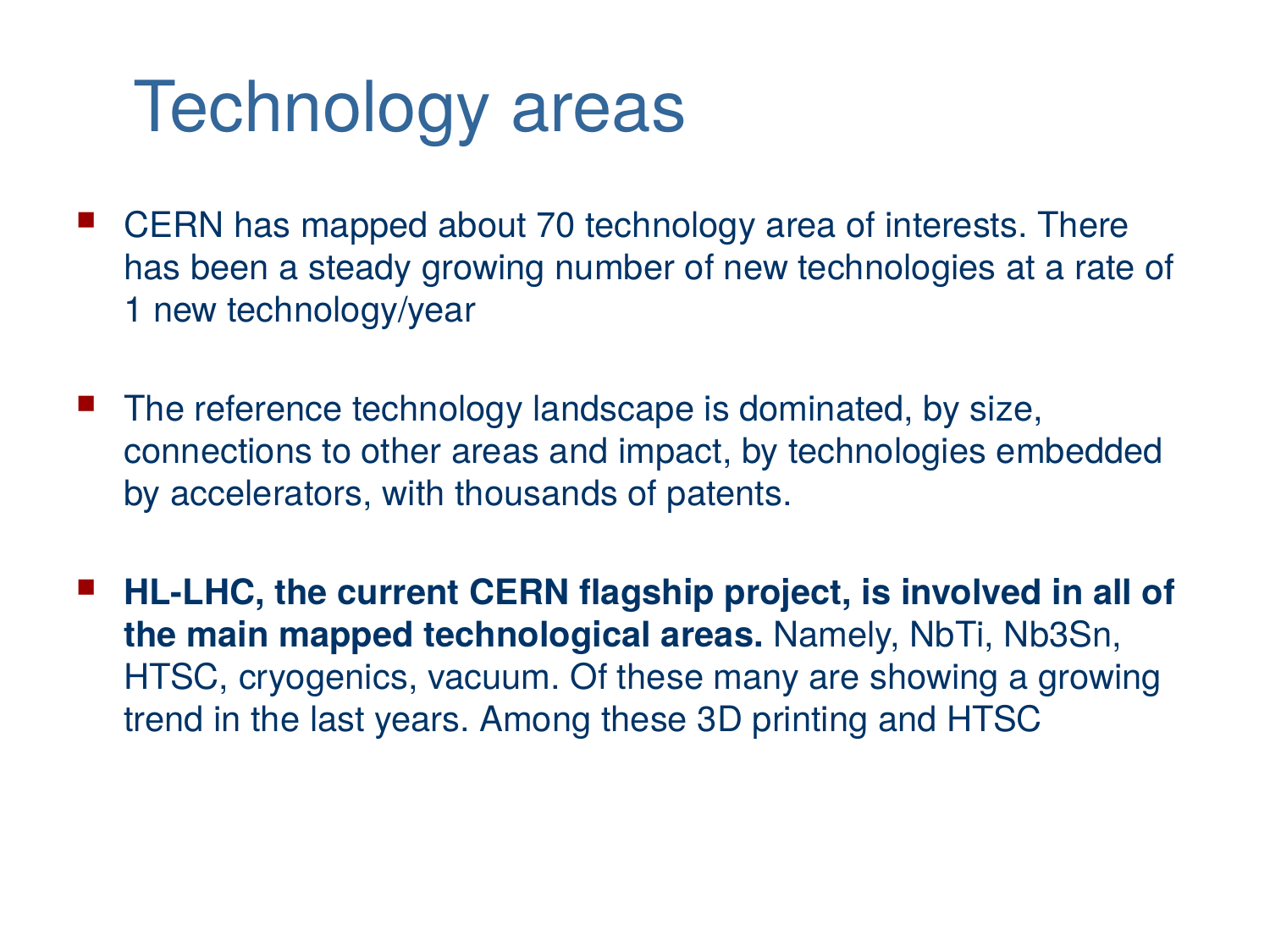

# Technology areas
CERN has mapped about 70 technology area of interests. There has been a steady growing number of new technologies at a rate of 1 new technology/year

The reference technology landscape is dominated, by size, connections to other areas and impact, by technologies embedded by accelerators, with thousands of patents.

HL-LHC, the current CERN flagship project, is involved in all of the main mapped technological areas. Namely, NbTi, Nb3Sn, HTSC, cryogenics, vacuum. Of these many are showing a growing trend in the last years. Among these 3D printing and HTSC